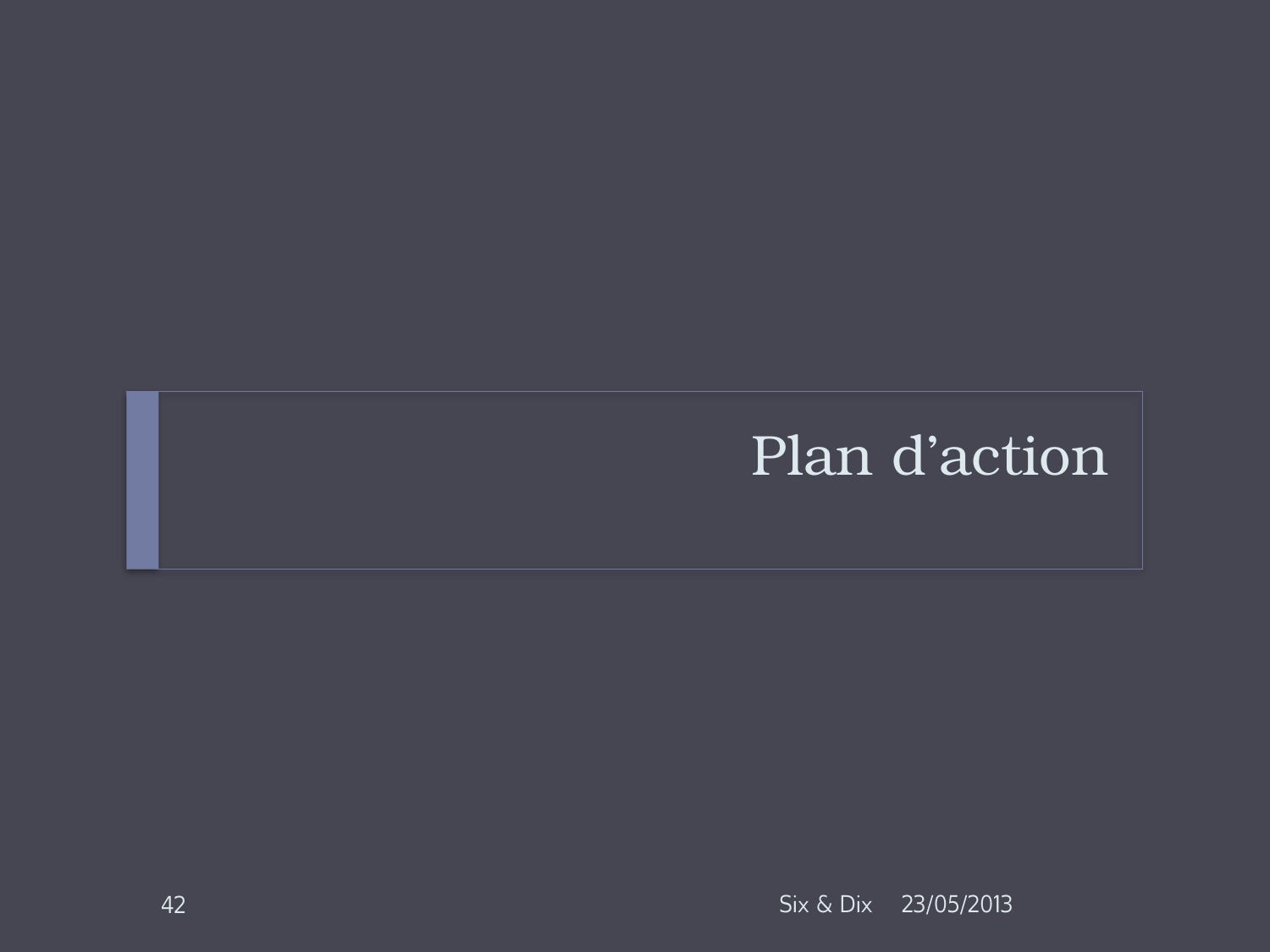

# Plan d’action

42
Six & Dix
23/05/2013